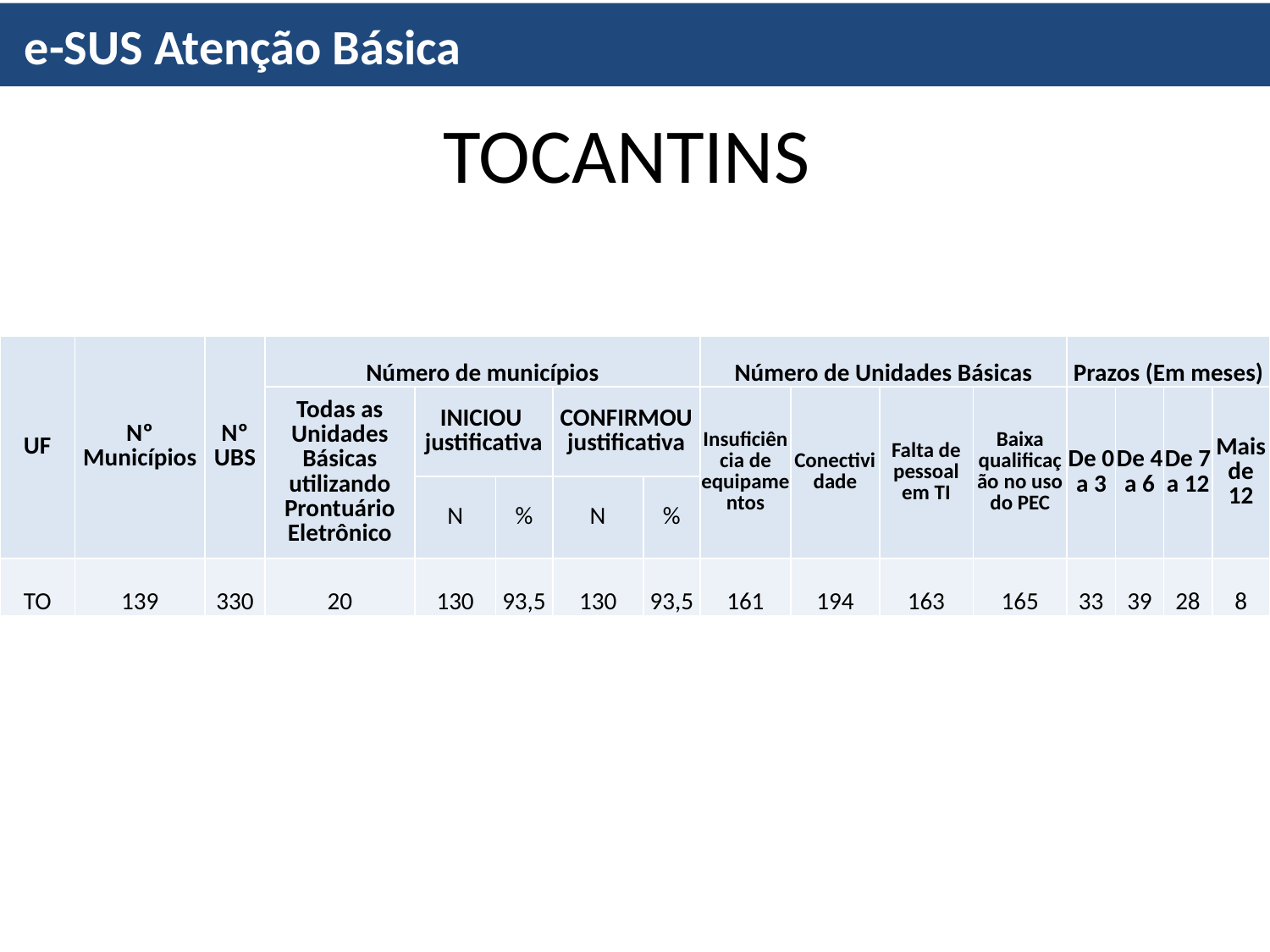

e-SUS Atenção Básica
# TOCANTINS
| UF | Nº Municípios | Nº UBS | Número de municípios |  |  |  |  | Número de Unidades Básicas |  |  |  | Prazos (Em meses) |  |  |  |
| --- | --- | --- | --- | --- | --- | --- | --- | --- | --- | --- | --- | --- | --- | --- | --- |
|  |  |  | Todas as Unidades Básicas utilizando Prontuário Eletrônico | INICIOU justificativa |  | CONFIRMOU justificativa |  | Insuficiência de equipamentos | Conectividade | Falta de pessoal em TI | Baixa qualificação no uso do PEC | De 0 a 3 | De 4 a 6 | De 7 a 12 | Mais de 12 |
|  |  |  |  | N | % | N | % |  |  |  |  |  |  |  |  |
| TO | 139 | 330 | 20 | 130 | 93,5 | 130 | 93,5 | 161 | 194 | 163 | 165 | 33 | 39 | 28 | 8 |